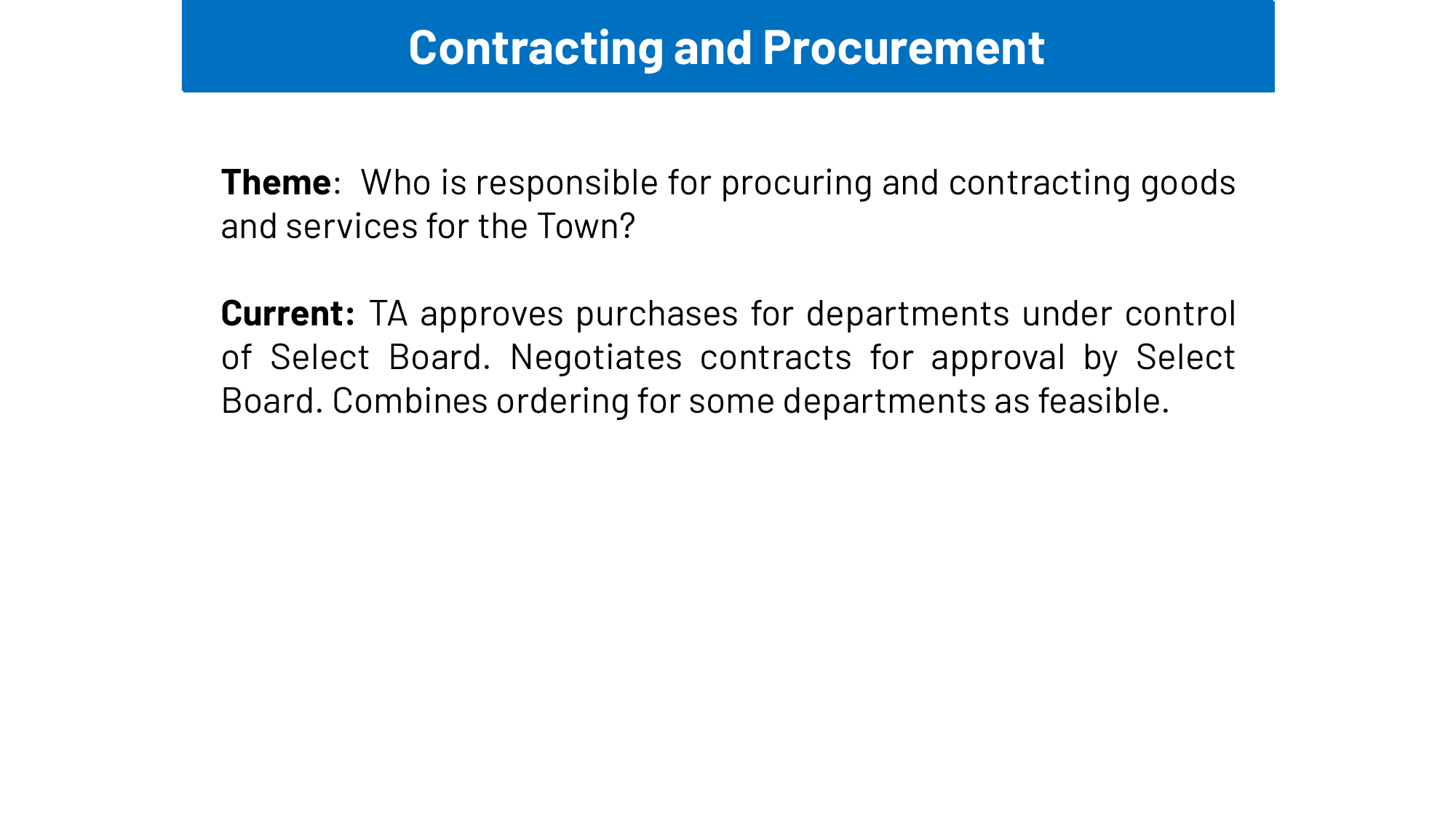

Contracting and Procurement
Ludlow Specifics

Theme:  Who is responsible for procuring and contracting goods and services for the Town?

Current: TA approves purchases for departments under control of Select Board. Negotiates contracts for approval by Select Board. Combines ordering for some departments as feasible.